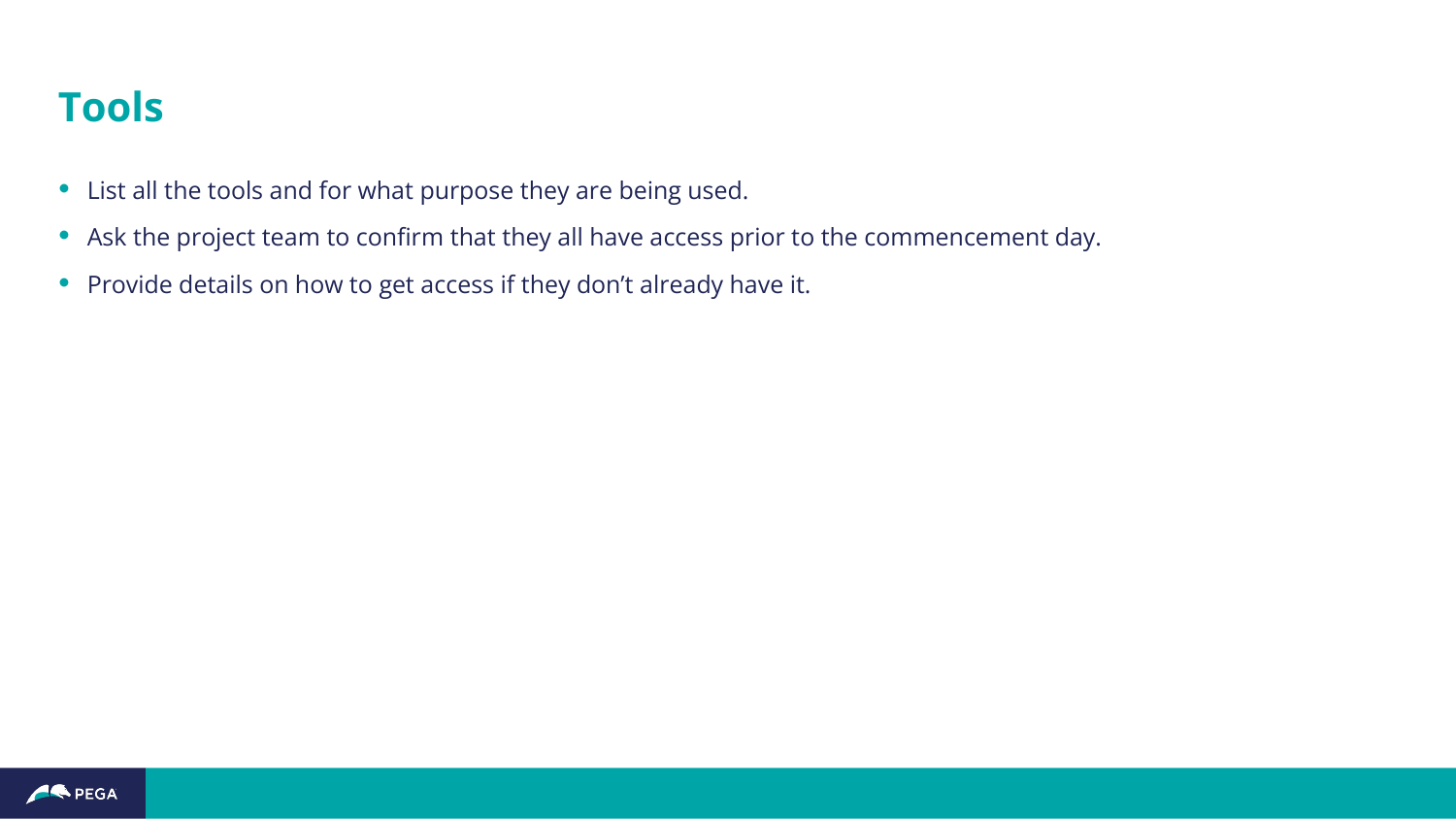

# Tools
List all the tools and for what purpose they are being used.
Ask the project team to confirm that they all have access prior to the commencement day.
Provide details on how to get access if they don’t already have it.